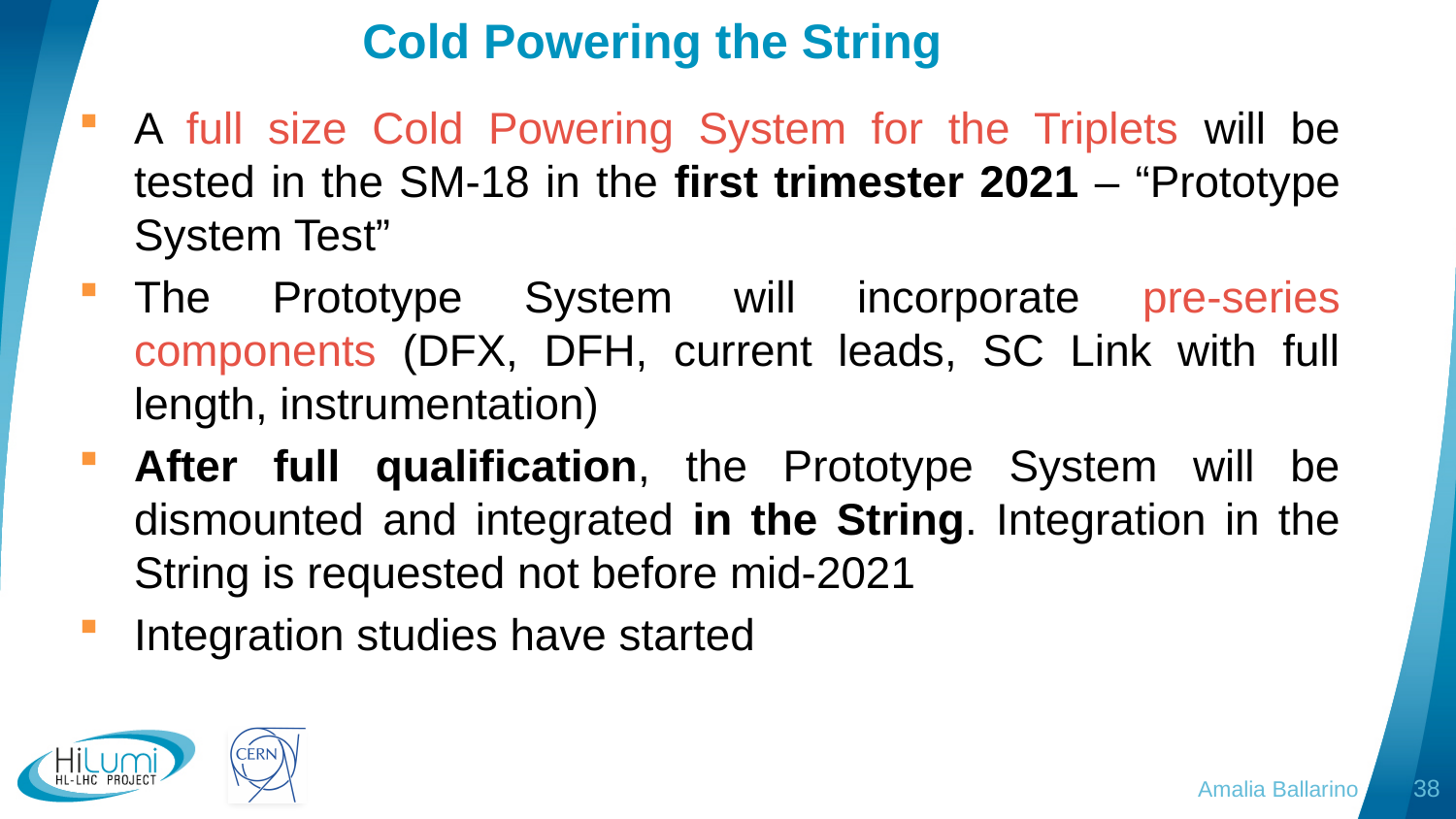

# Cold Powering the String
A full size Cold Powering System for the Triplets will be tested in the SM-18 in the first trimester 2021 – “Prototype System Test”
The Prototype System will incorporate pre-series components (DFX, DFH, current leads, SC Link with full length, instrumentation)
After full qualification, the Prototype System will be dismounted and integrated in the String. Integration in the String is requested not before mid-2021
Integration studies have started

Amalia Ballarino
38